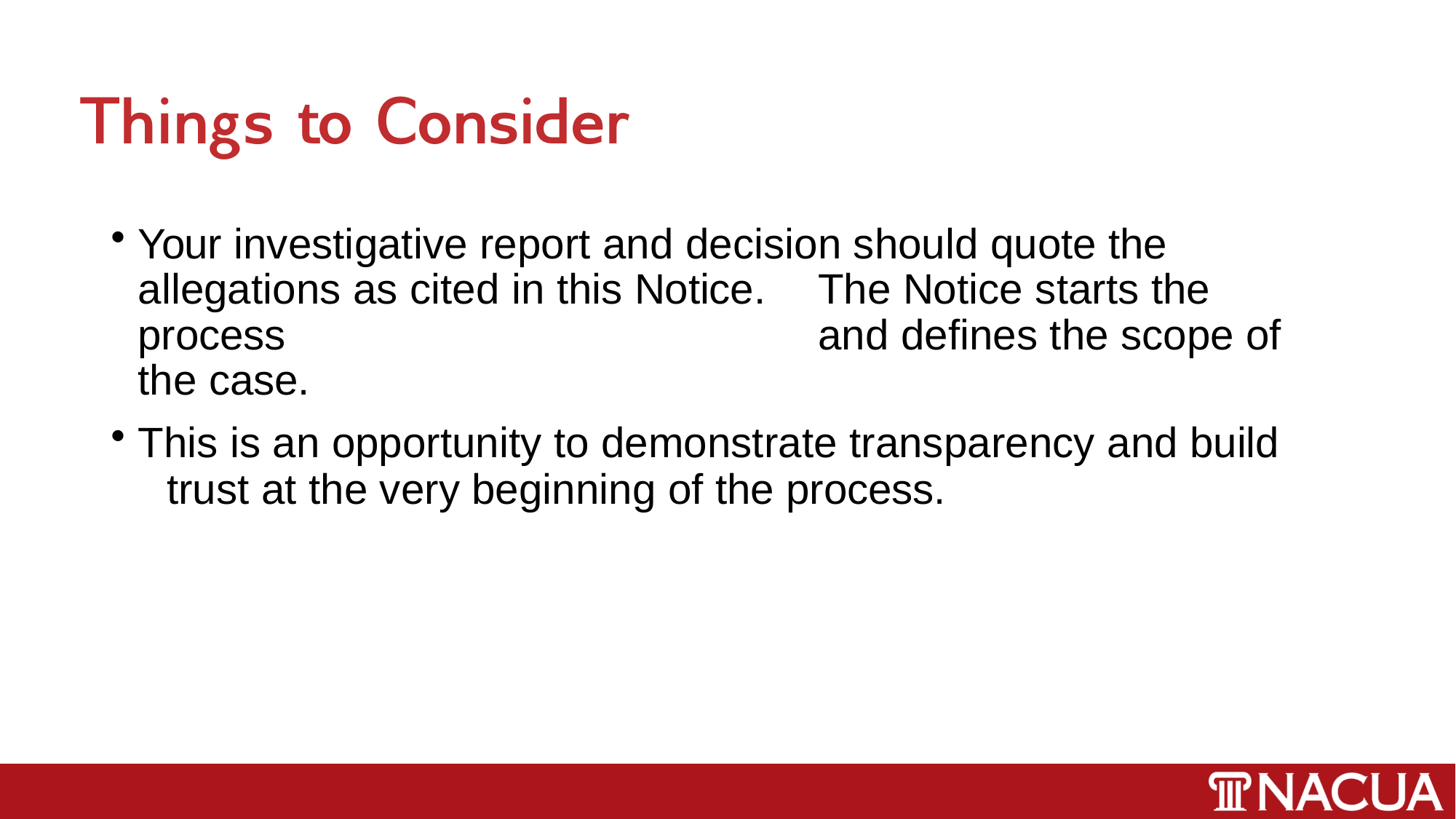

# Things to Consider
Your investigative report and decision should quote the 	allegations as cited in this Notice.	The Notice starts the process 	and defines the scope of the case.
This is an opportunity to demonstrate transparency and build 	trust at the very beginning of the process.